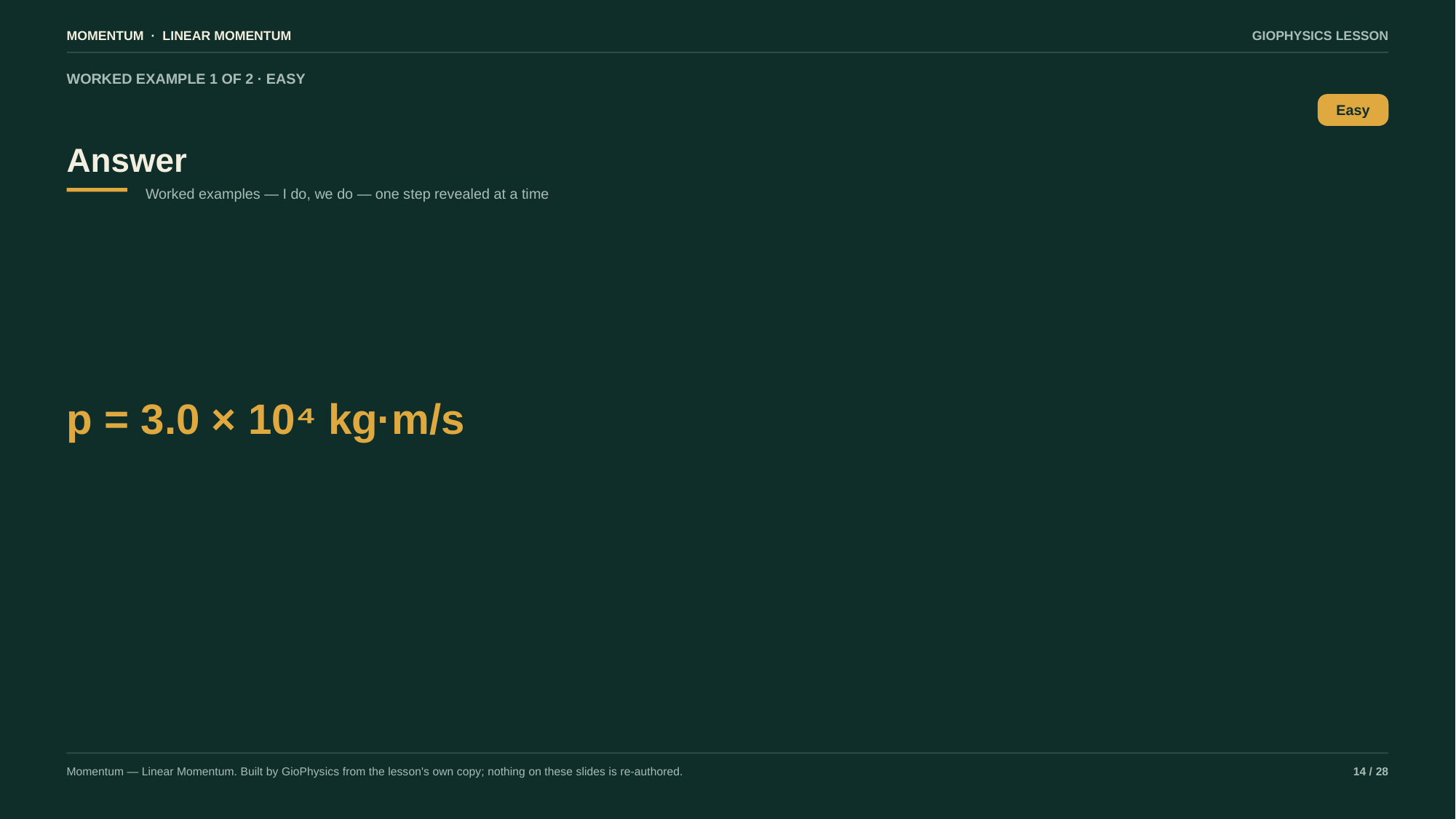

MOMENTUM  ·  LINEAR MOMENTUM
GIOPHYSICS LESSON

WORKED EXAMPLE 1 OF 2 · EASY
Answer

Easy
Worked examples — I do, we do — one step revealed at a time

p = 3.0 × 10⁴ kg·m/s

Momentum — Linear Momentum. Built by GioPhysics from the lesson's own copy; nothing on these slides is re-authored.
14 / 28